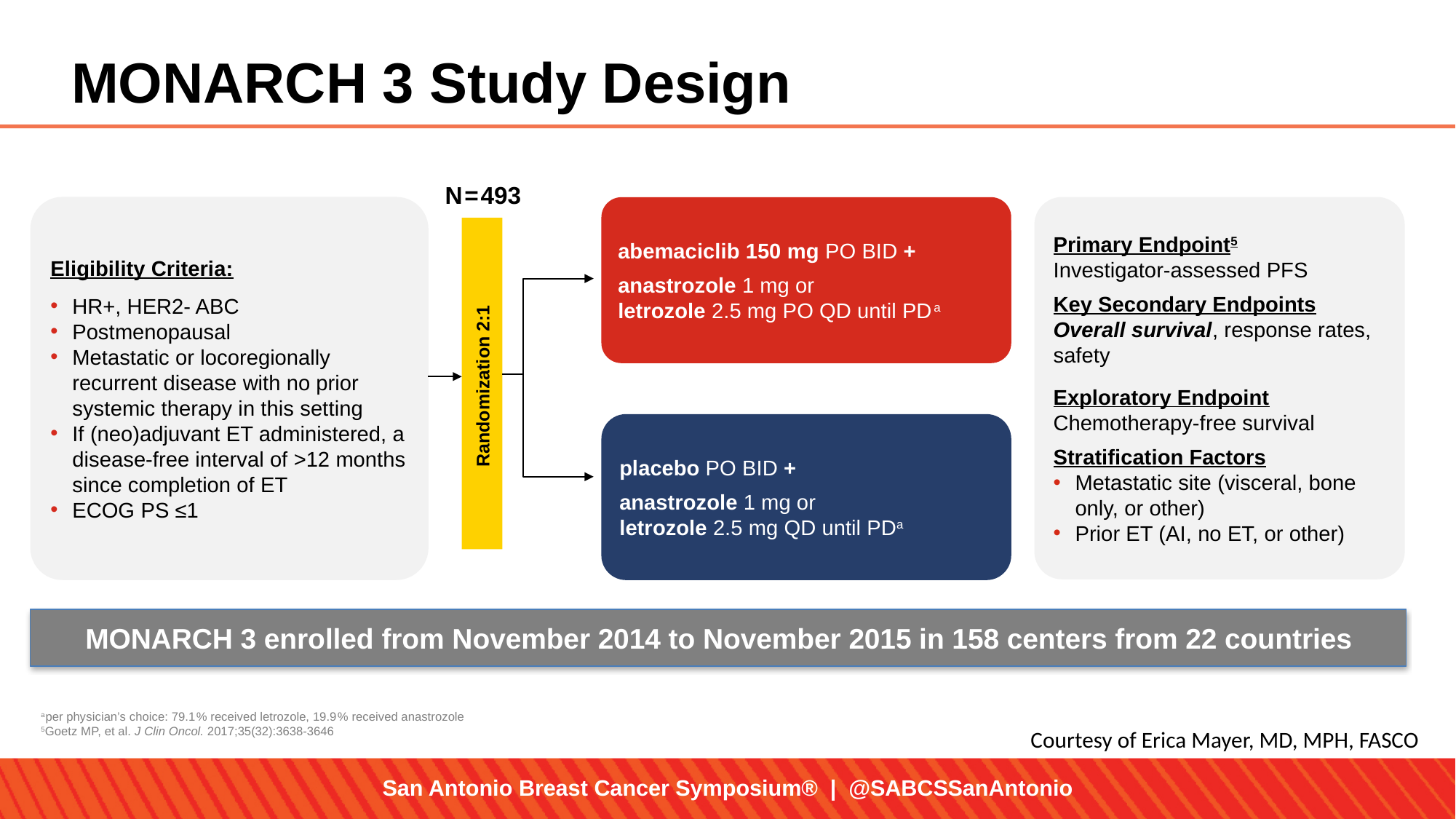

# MONARCH 3 Study Design
N = 493
Eligibility Criteria:
HR+, HER2- ABC
Postmenopausal
Metastatic or locoregionally recurrent disease with no prior systemic therapy in this setting
If (neo)adjuvant ET administered, a disease-free interval of >12 months since completion of ET
ECOG PS ≤1
Primary Endpoint5
Investigator-assessed PFS
Key Secondary Endpoints
Overall survival, response rates, safety

Exploratory Endpoint Chemotherapy-free survival
Stratification Factors
Metastatic site (visceral, bone only, or other)
Prior ET (AI, no ET, or other)
abemaciclib 150 mg PO BID +
anastrozole 1 mg or
letrozole 2.5 mg PO QD until PD a

Randomization 2:1
placebo PO BID +
anastrozole 1 mg or 
letrozole 2.5 mg QD until PDa
MONARCH 3 enrolled from November 2014 to November 2015 in 158 centers from 22 countries
a per physician’s choice: 79.1 % received letrozole, 19.9 % received anastrozole
5Goetz MP, et al. J Clin Oncol. 2017;35(32):3638-3646

Courtesy of Erica Mayer, MD, MPH, FASCO